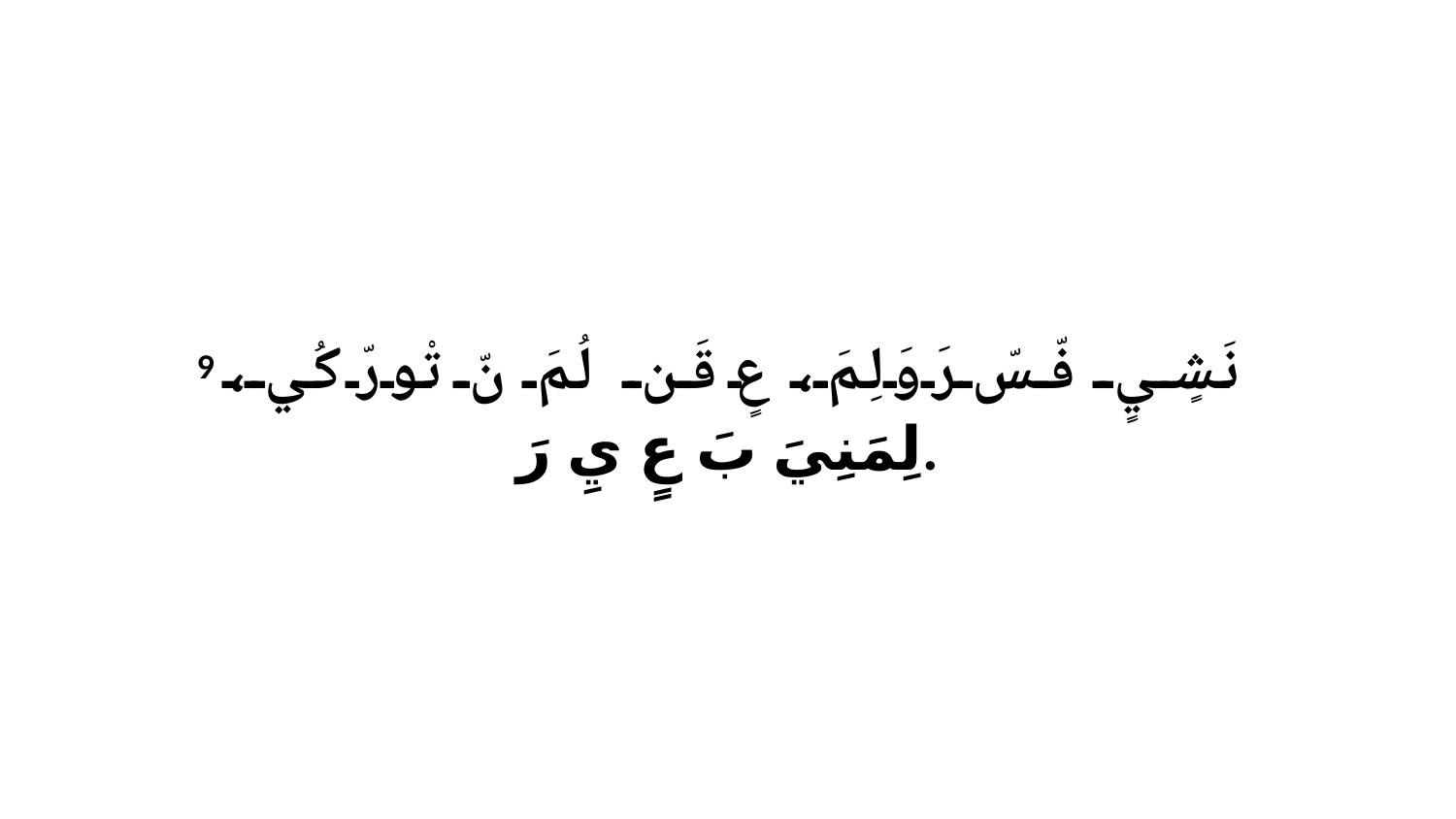

9 نَشٍيٍ فّسّ رَوَلِمَ، عٍ قَن لُمَ نّ تْورّ كُي، لِمَنِيَ بَ عٍ يِ رَ.